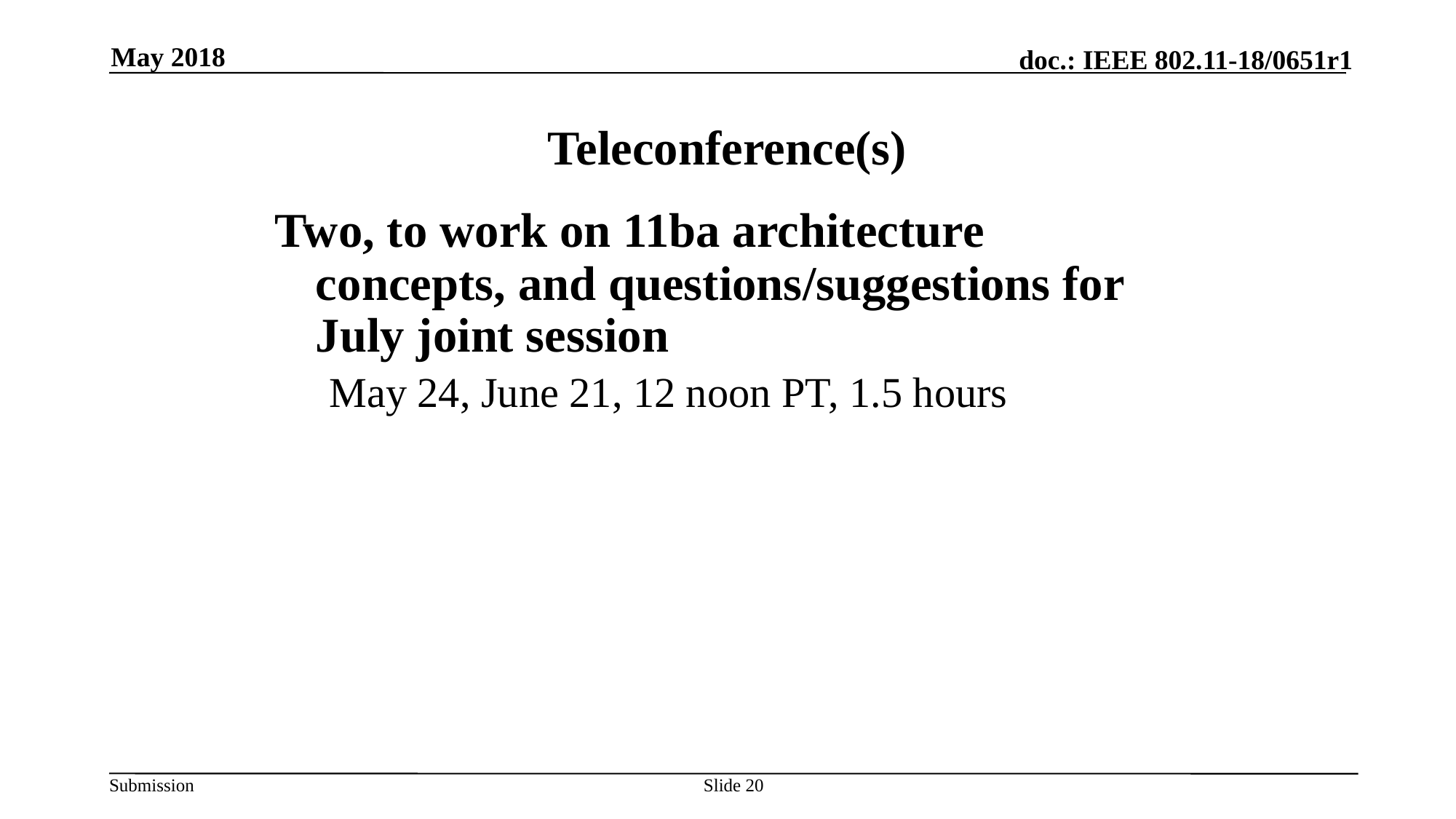

May 2018
# Teleconference(s)
Two, to work on 11ba architecture concepts, and questions/suggestions for July joint session
May 24, June 21, 12 noon PT, 1.5 hours
Slide 20